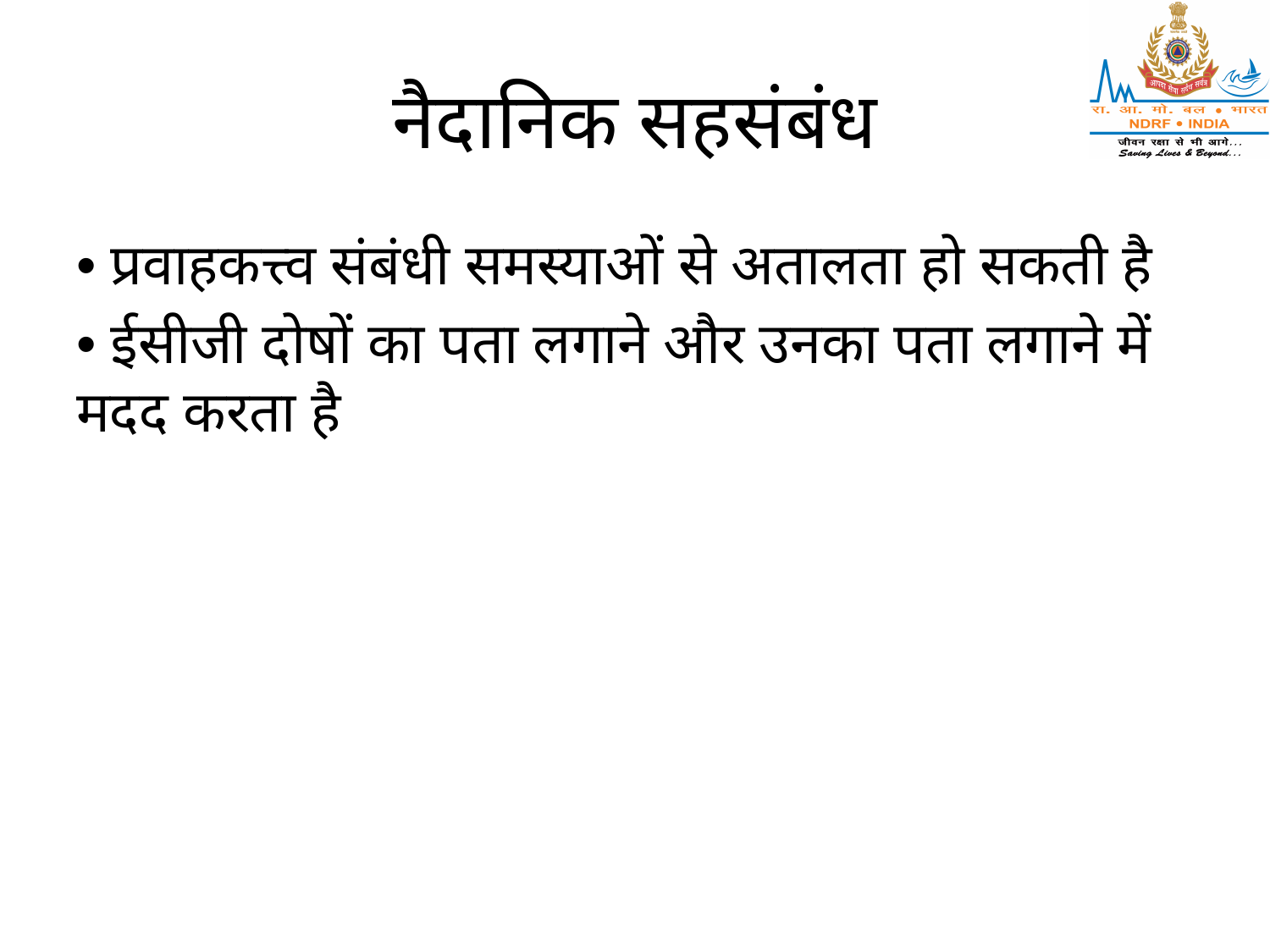

# नैदानिक ​​सहसंबंध
• प्रवाहकत्त्व संबंधी समस्याओं से अतालता हो सकती है
• ईसीजी दोषों का पता लगाने और उनका पता लगाने में मदद करता है